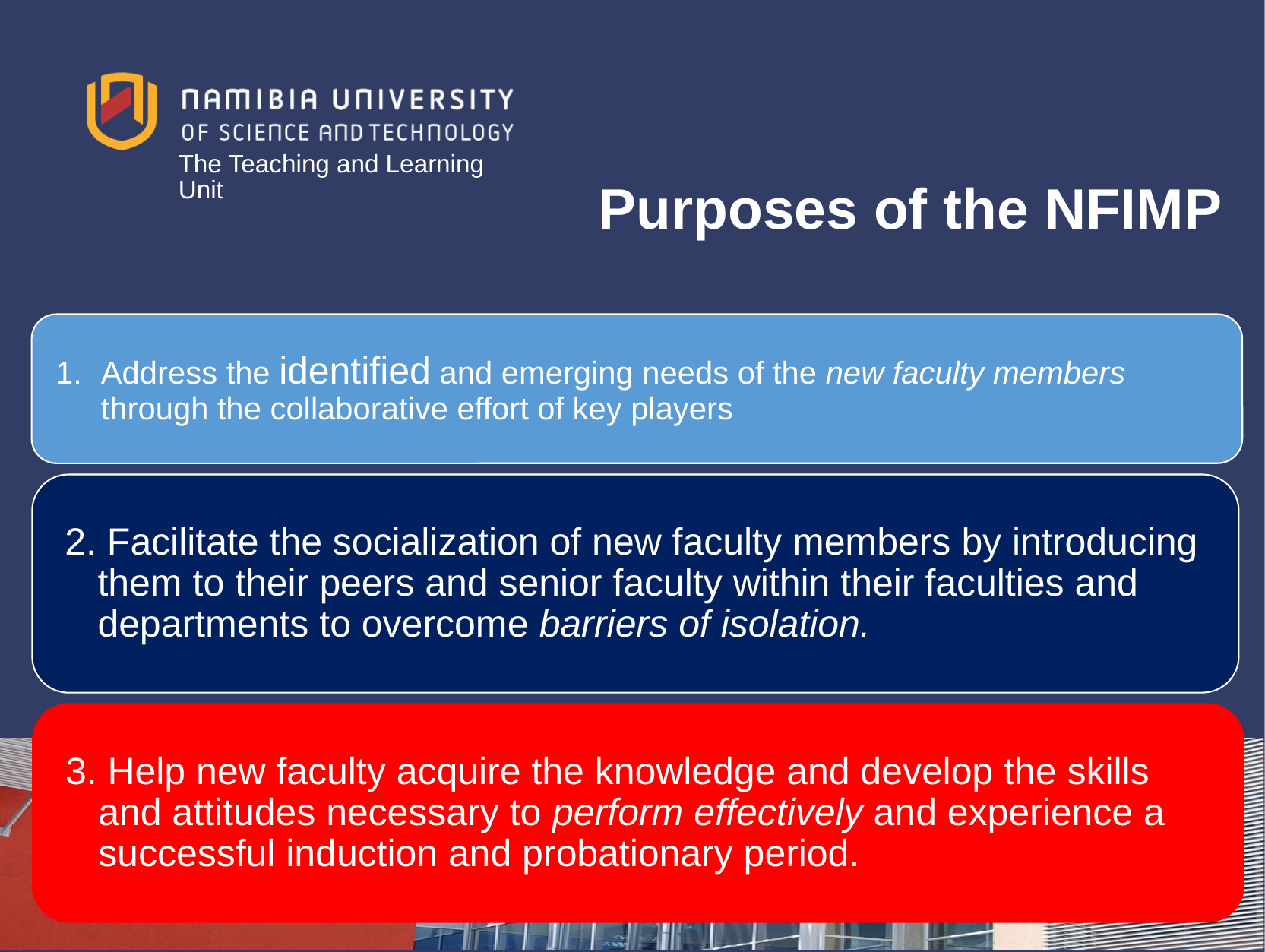

# Purposes of the NFIMP
1.	Address the identified and emerging needs of the new faculty members through the collaborative effort of key players
2. Facilitate the socialization of new faculty members by introducing them to their peers and senior faculty within their faculties and departments to overcome barriers of isolation.
3. Help new faculty acquire the knowledge and develop the skills and attitudes necessary to perform effectively and experience a successful induction and probationary period.